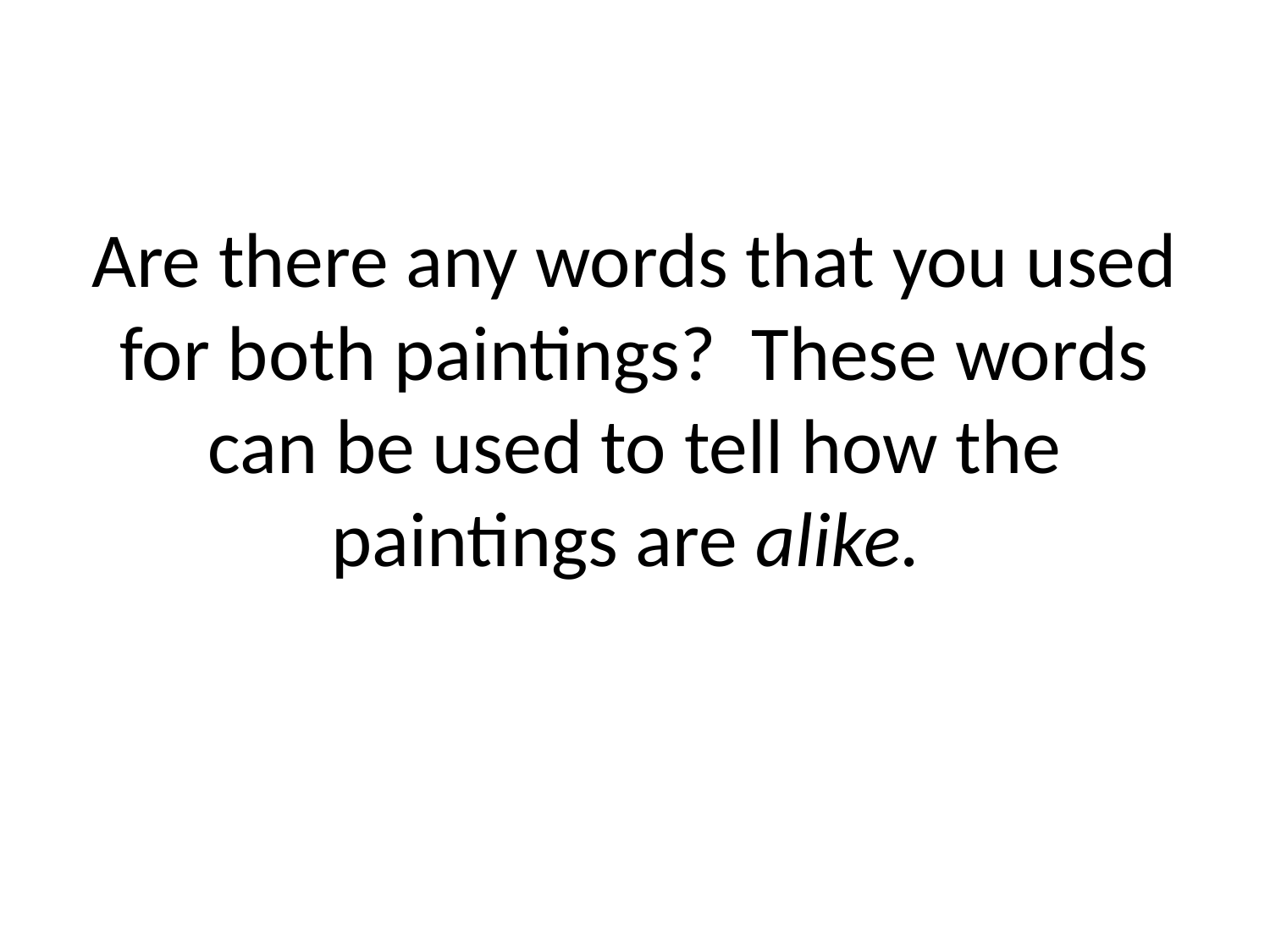

# Are there any words that you used for both paintings?  These words can be used to tell how the paintings are alike.